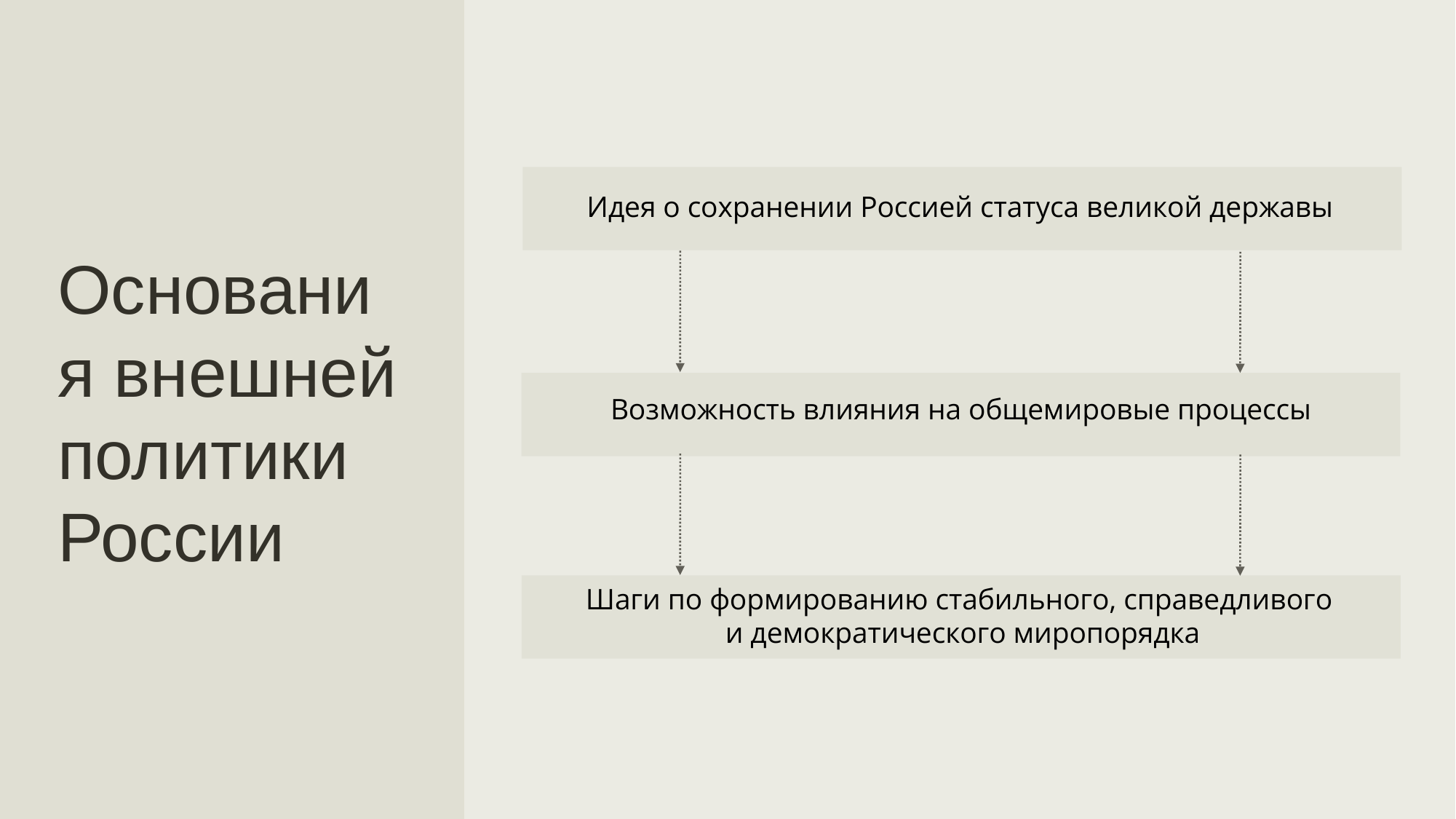

Идея о сохранении Россией статуса великой державы
Основания внешней политики России

Возможность влияния на общемировые процессы

Шаги по формированию стабильного, справедливого
и демократического миропорядка